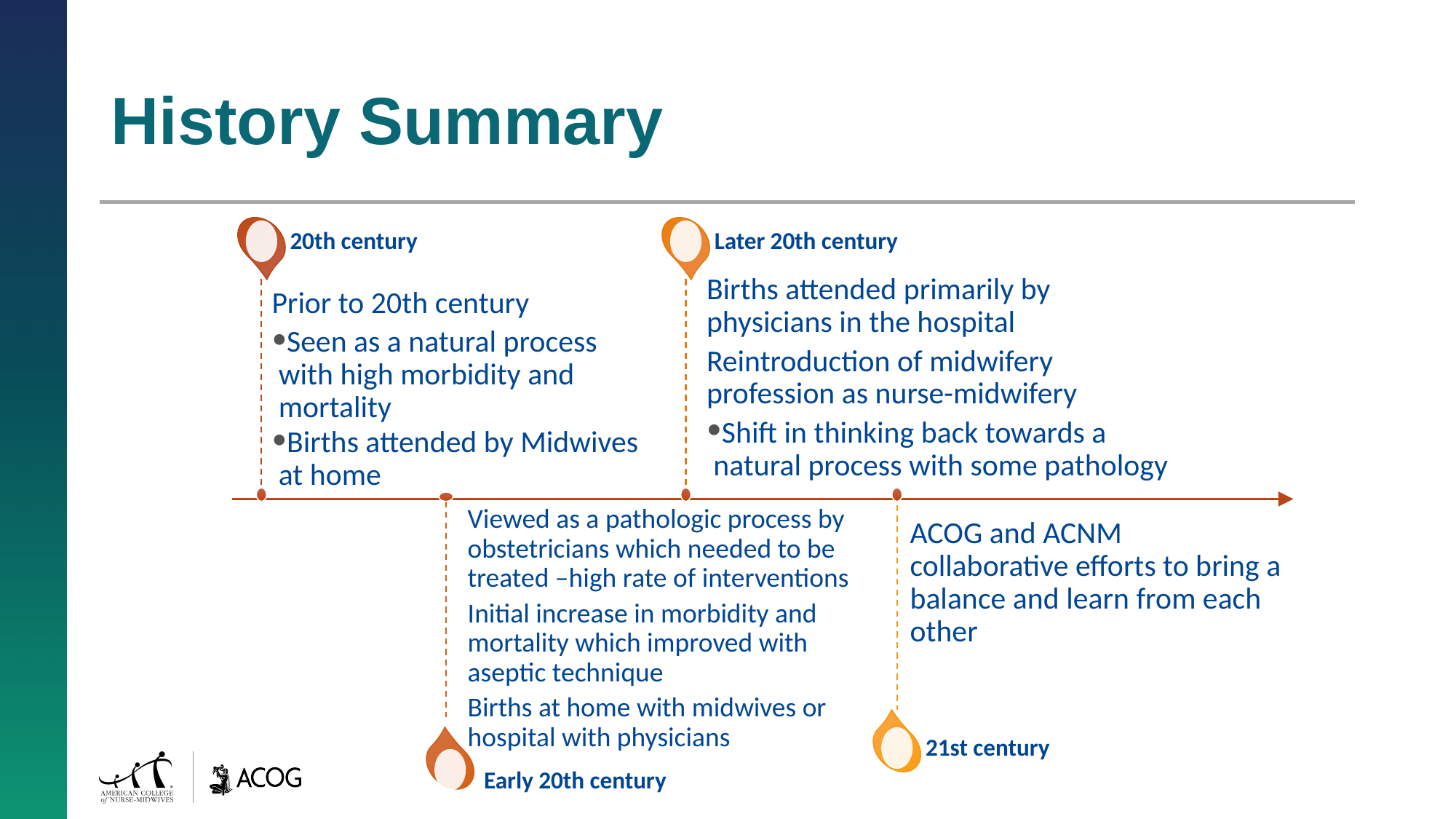

# History Summary

20th century

Later 20th century

Births attended primarily by physicians in the hospital
Reintroduction of midwifery profession as nurse-midwifery
Shift in thinking back towards a natural process with some pathology
Prior to 20th century
Seen as a natural process with high morbidity and mortality
Births attended by Midwives at home

ACOG and ACNM collaborative efforts to bring a balance and learn from each other

Viewed as a pathologic process by obstetricians which needed to be treated –high rate of interventions
Initial increase in morbidity and mortality which improved with aseptic technique
Births at home with midwives or hospital with physicians

21st century

Early 20th century